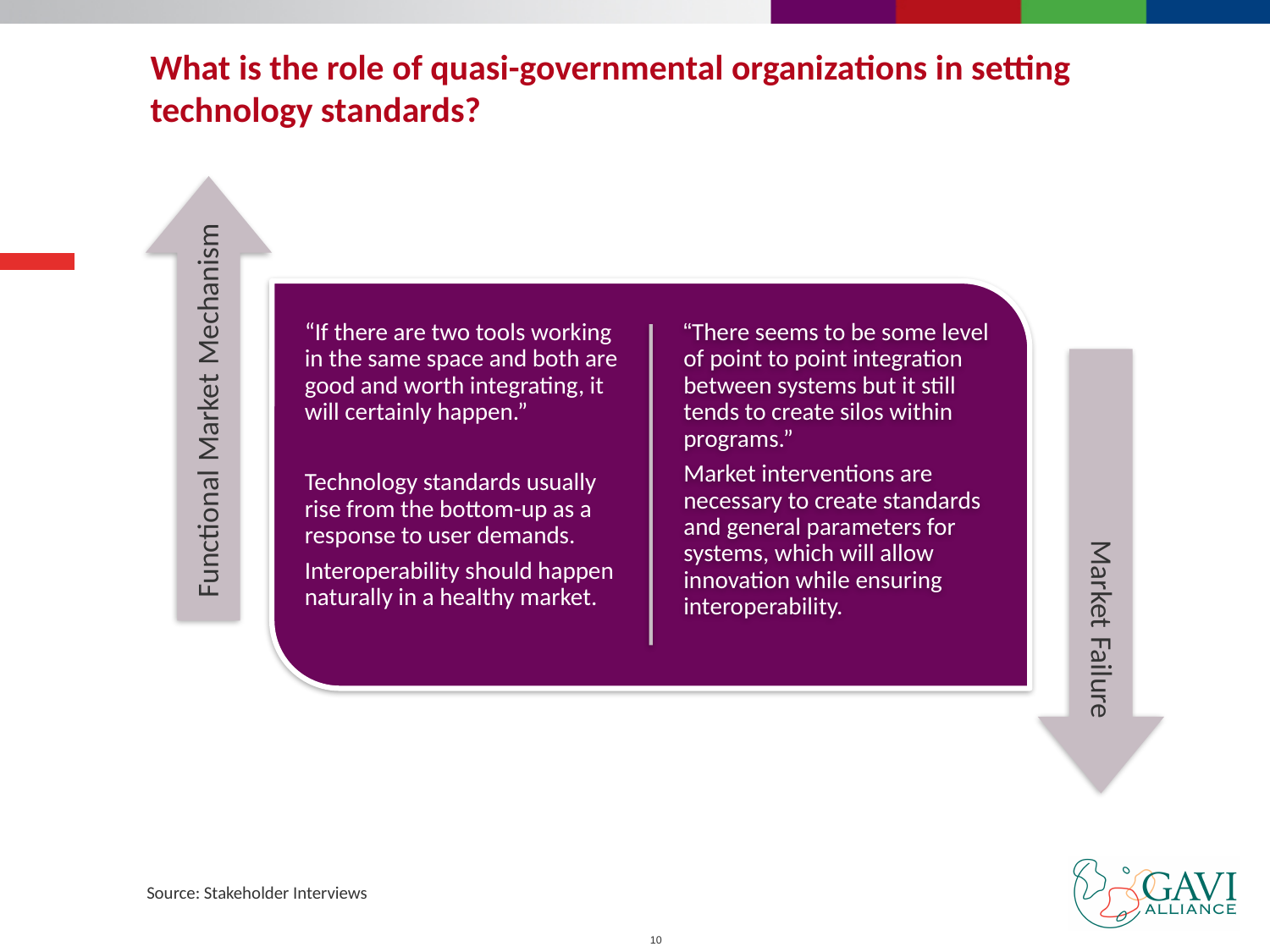

# What is the role of quasi-governmental organizations in setting technology standards?
“If there are two tools working in the same space and both are good and worth integrating, it will certainly happen.”

Technology standards usually rise from the bottom-up as a response to user demands.
Interoperability should happen naturally in a healthy market.
“There seems to be some level of point to point integration between systems but it still tends to create silos within programs.”
Market interventions are necessary to create standards and general parameters for systems, which will allow innovation while ensuring interoperability.
Functional Market Mechanism
Market Failure
Source: Stakeholder Interviews
10